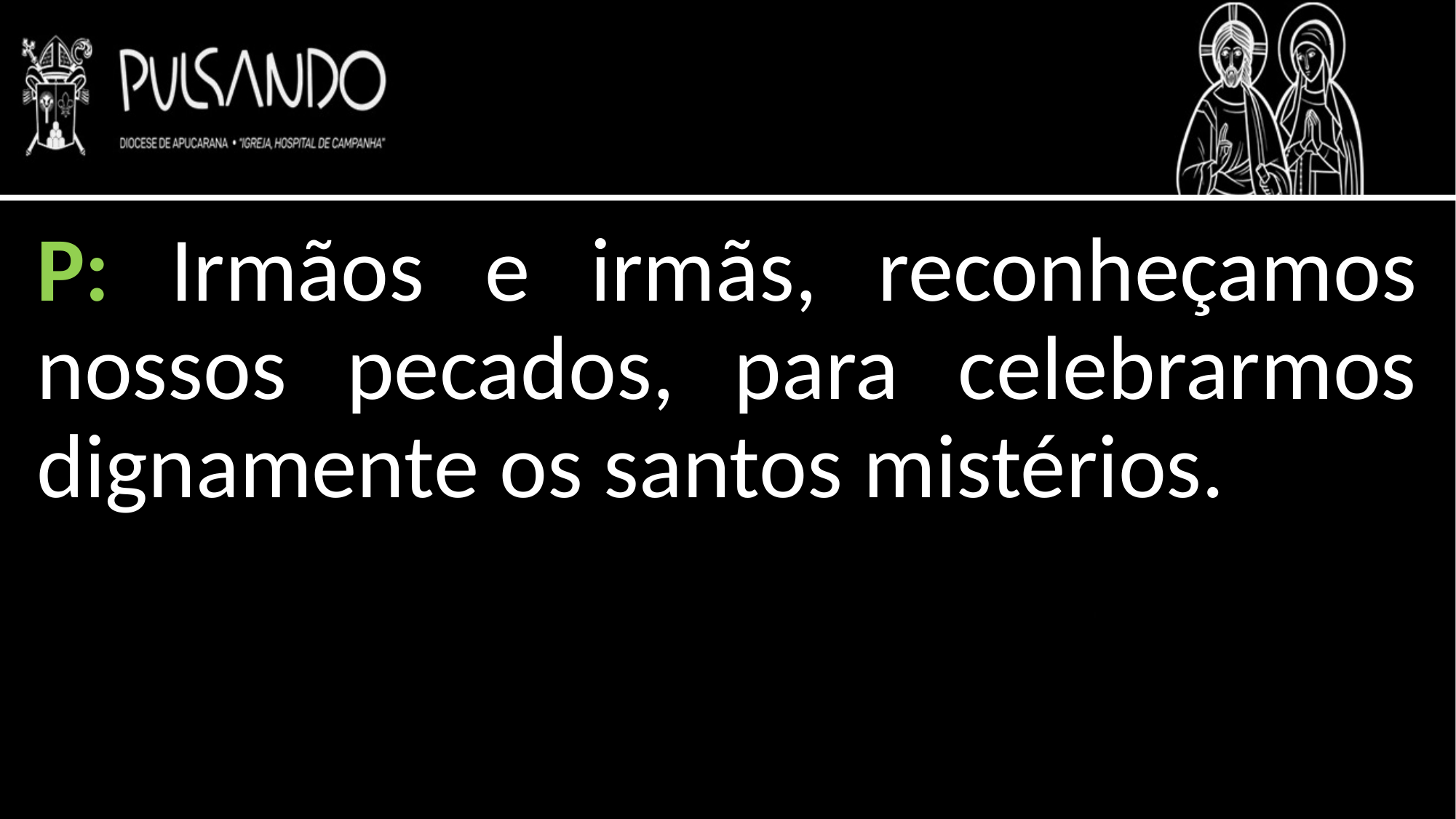

P: Irmãos e irmãs, reconheçamos nossos pecados, para celebrarmos dignamente os santos mistérios.